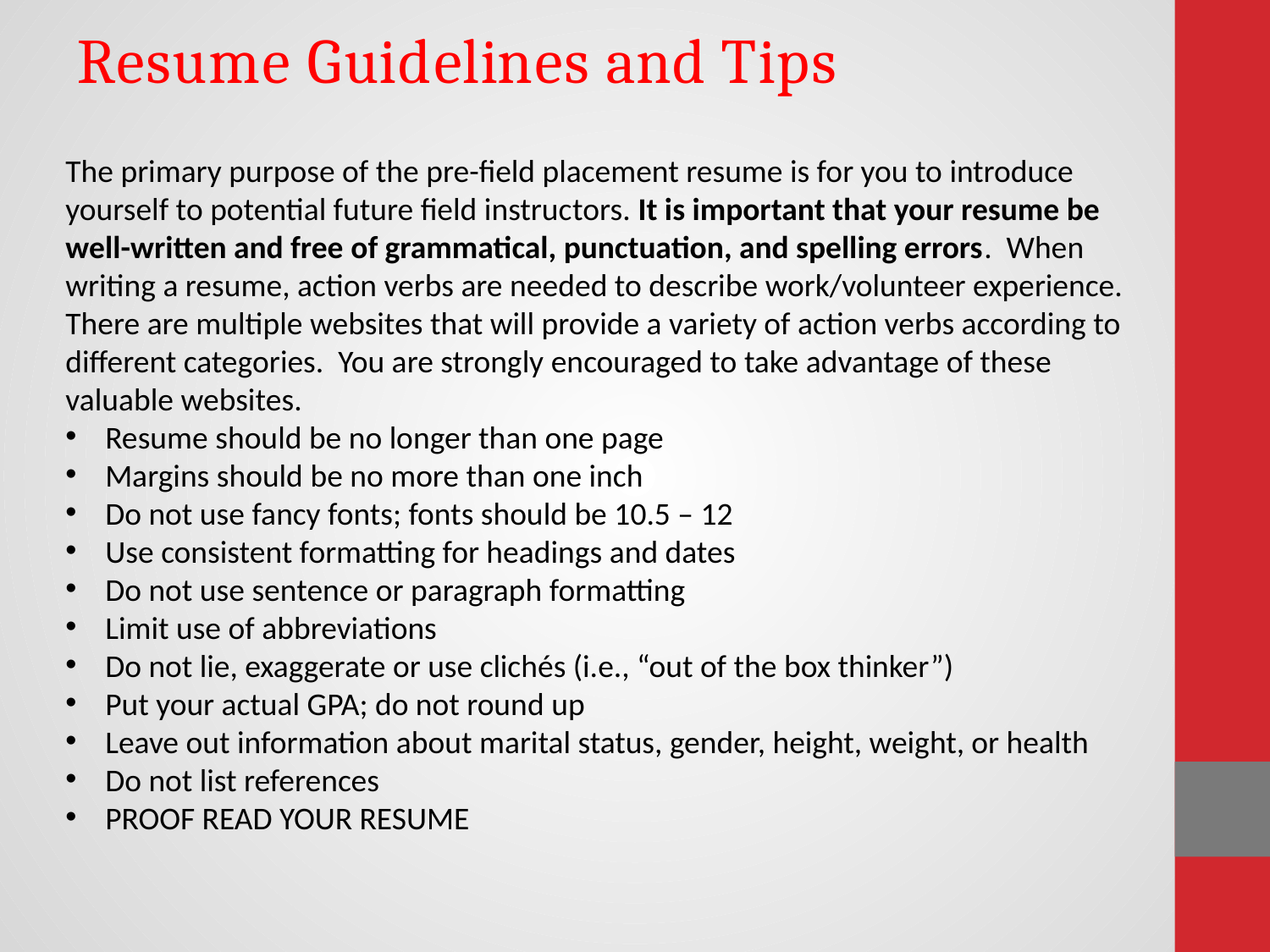

# Resume Guidelines and Tips

The primary purpose of the pre-field placement resume is for you to introduce yourself to potential future field instruc­tors. It is important that your resume be well-written and free of grammatical, punctuation, and spelling errors.  When writing a resume, action verbs are needed to describe work/volunteer experience.  There are multiple websites that will provide a variety of action verbs according to different categories.  You are strongly encouraged to take advantage of these valuable websites.
Resume should be no longer than one page
Margins should be no more than one inch
Do not use fancy fonts; fonts should be 10.5 – 12
Use consistent formatting for headings and dates
Do not use sentence or paragraph formatting
Limit use of abbreviations
Do not lie, exaggerate or use clichés (i.e., “out of the box thinker”)
Put your actual GPA; do not round up
Leave out information about marital status, gender, height, weight, or health
Do not list references
PROOF READ YOUR RESUME